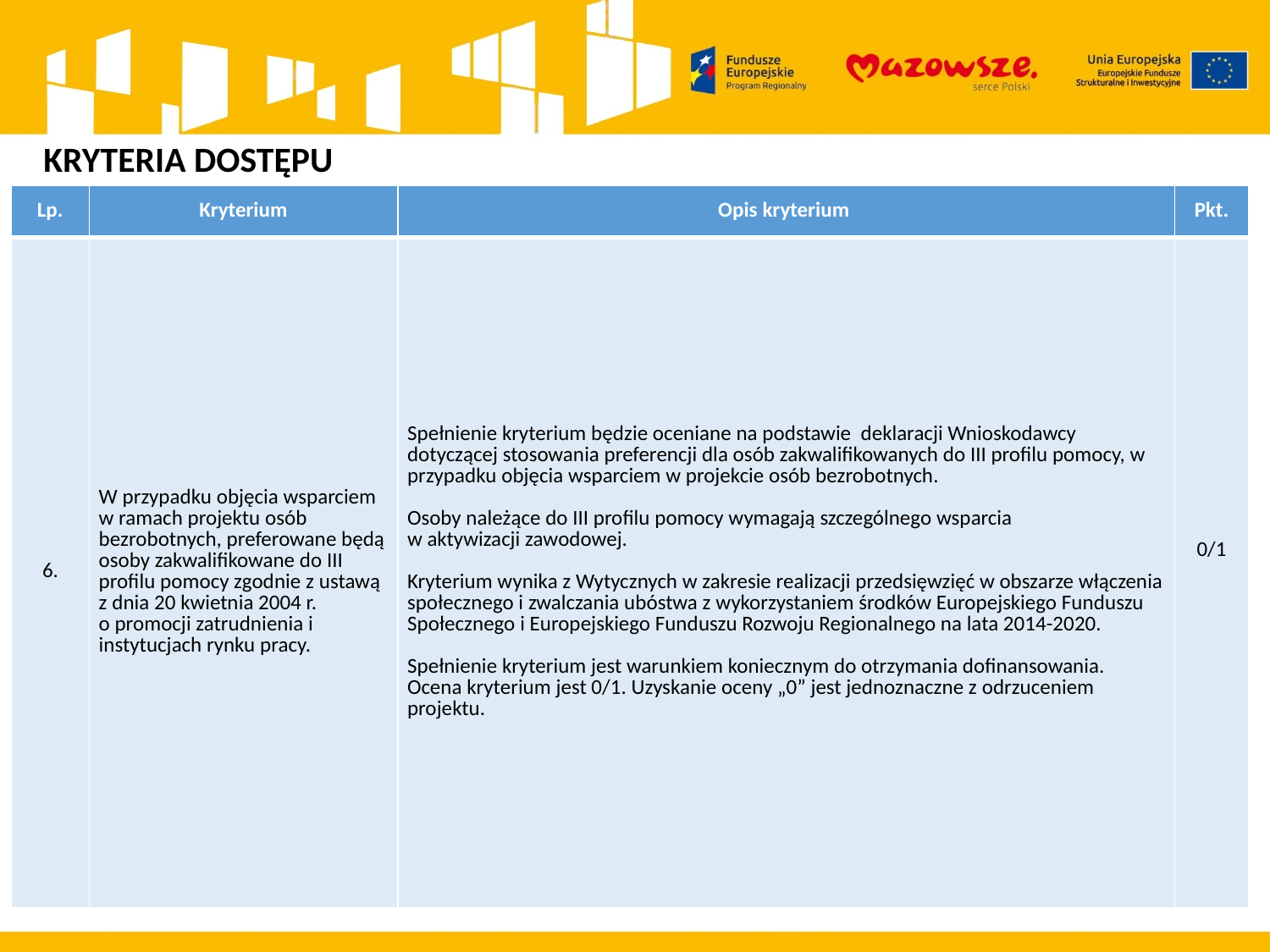

KRYTERIA DOSTĘPU
| Lp. | Kryterium | Opis kryterium | Pkt. |
| --- | --- | --- | --- |
| 6. | W przypadku objęcia wsparciem w ramach projektu osób bezrobotnych, preferowane będą osoby zakwalifikowane do III profilu pomocy zgodnie z ustawą z dnia 20 kwietnia 2004 r. o promocji zatrudnienia i instytucjach rynku pracy. | Spełnienie kryterium będzie oceniane na podstawie deklaracji Wnioskodawcy dotyczącej stosowania preferencji dla osób zakwalifikowanych do III profilu pomocy, w przypadku objęcia wsparciem w projekcie osób bezrobotnych. Osoby należące do III profilu pomocy wymagają szczególnego wsparcia w aktywizacji zawodowej. Kryterium wynika z Wytycznych w zakresie realizacji przedsięwzięć w obszarze włączenia społecznego i zwalczania ubóstwa z wykorzystaniem środków Europejskiego Funduszu Społecznego i Europejskiego Funduszu Rozwoju Regionalnego na lata 2014-2020. Spełnienie kryterium jest warunkiem koniecznym do otrzymania dofinansowania. Ocena kryterium jest 0/1. Uzyskanie oceny „0” jest jednoznaczne z odrzuceniem projektu. | 0/1 |